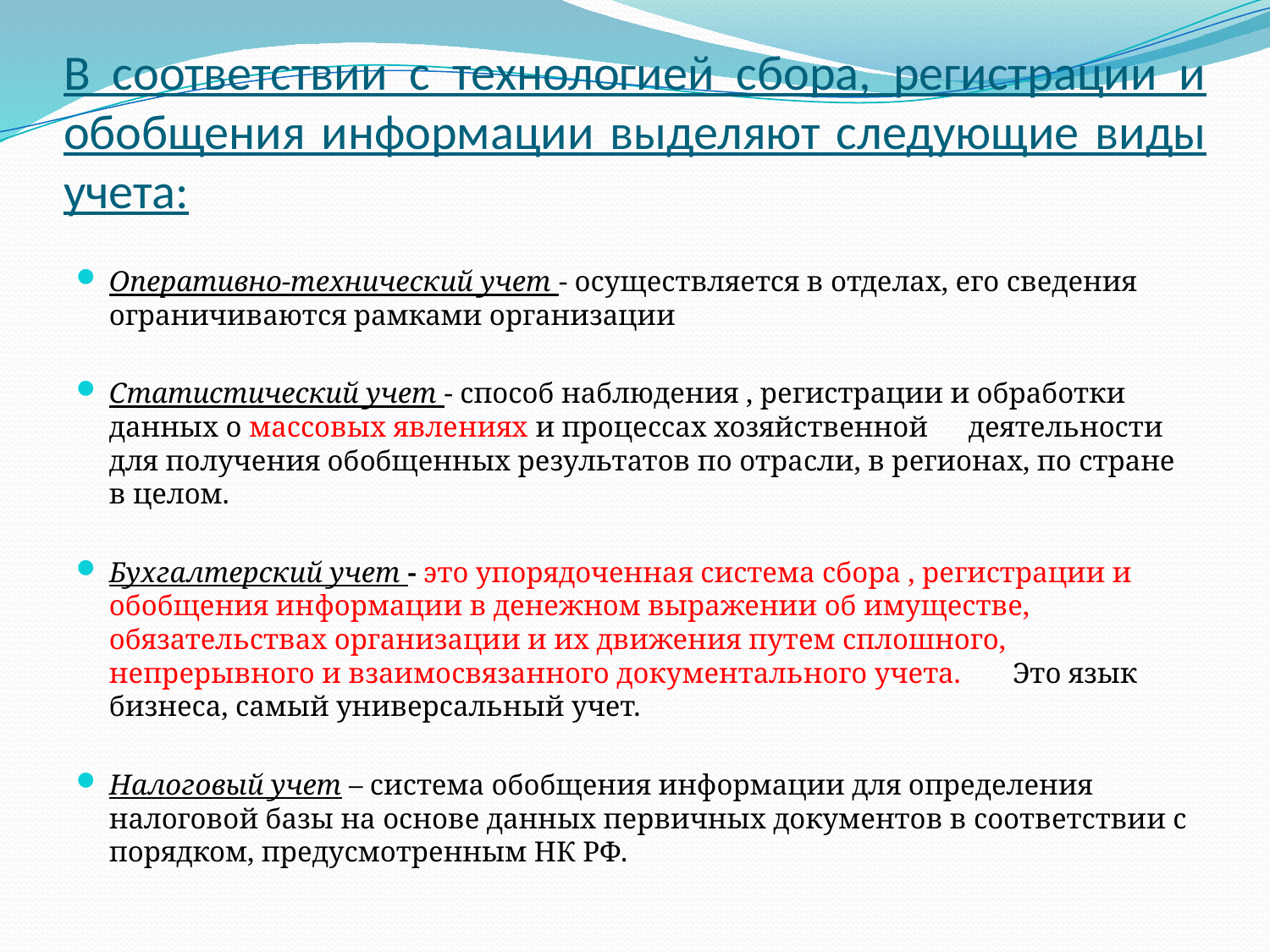

# В соответствии с технологией сбора, регистрации и обобщения информации выделяют следующие виды учета:

Оперативно-технический учет - осуществляется в отделах, его сведения ограничиваются рамками организации

Статистический учет - способ наблюдения , регистрации и обработки данных о массовых явлениях и процессах хозяйственной	 деятельности для получения обобщенных результатов по отрасли, в регионах, по стране в целом.

Бухгалтерский учет - это упорядоченная система сбора , регистрации и обобщения информации в денежном выражении об имуществе, обязательствах организации и их движения путем сплошного, непрерывного и взаимосвязанного документального учета.       Это язык бизнеса, самый универсальный учет.

Налоговый учет – система обобщения информации для определения налоговой базы на основе данных первичных документов в соответствии с порядком, предусмотренным НК РФ.